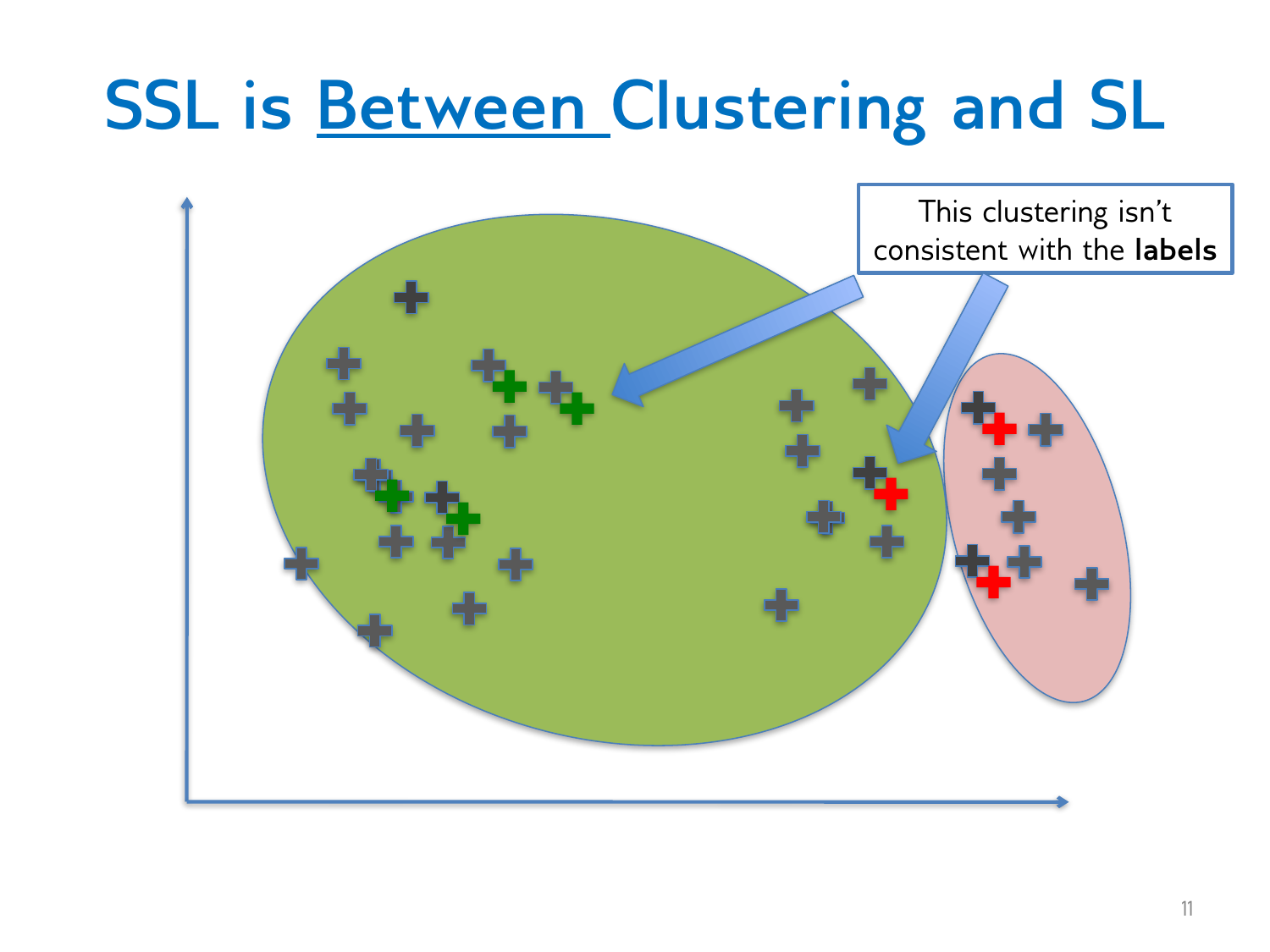

# SSL is Between Clustering and SL
This clustering isn’t consistent with the labels

11